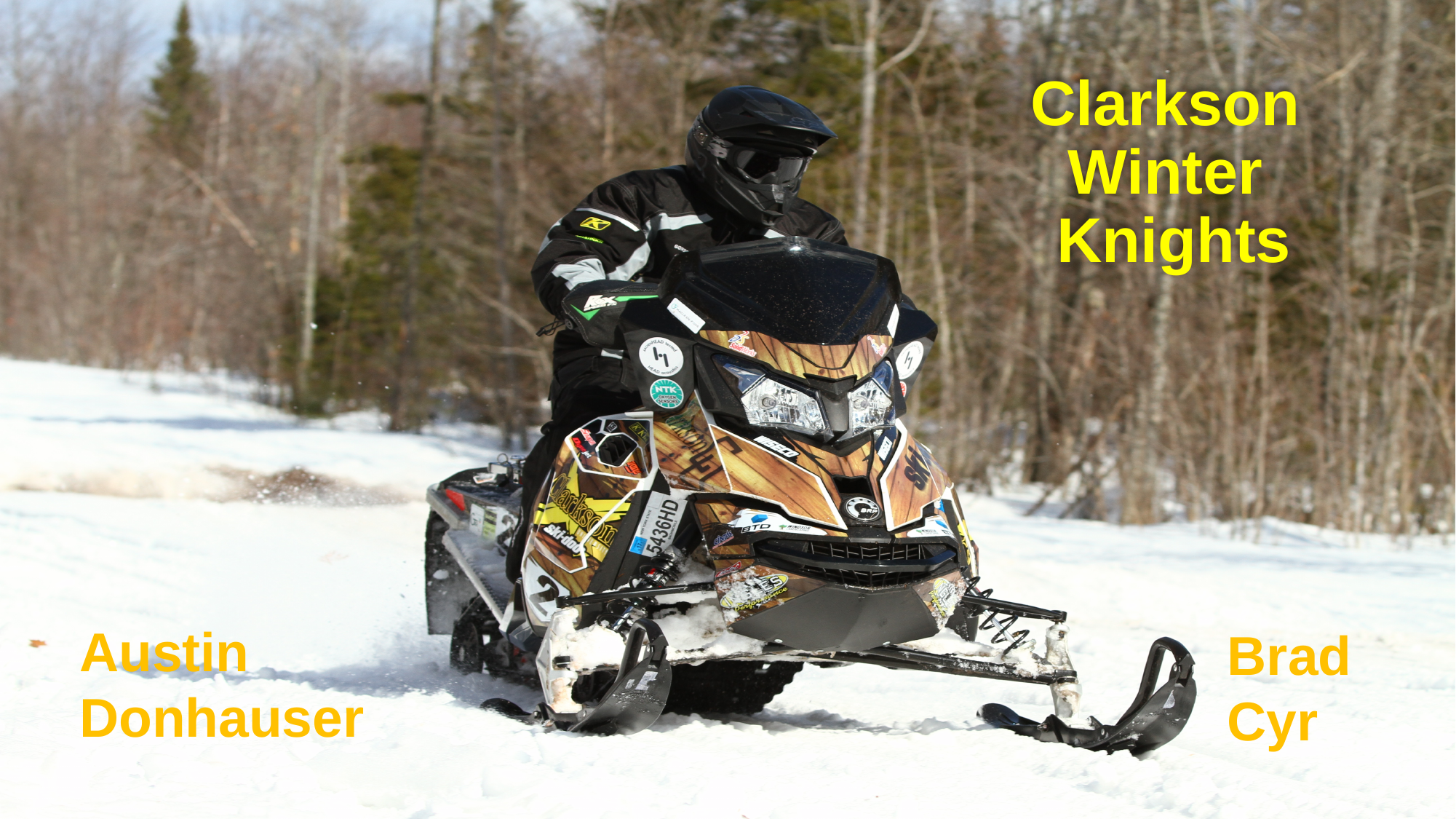

# Clarkson Winter Knights
Austin Donhauser
Brad
Cyr